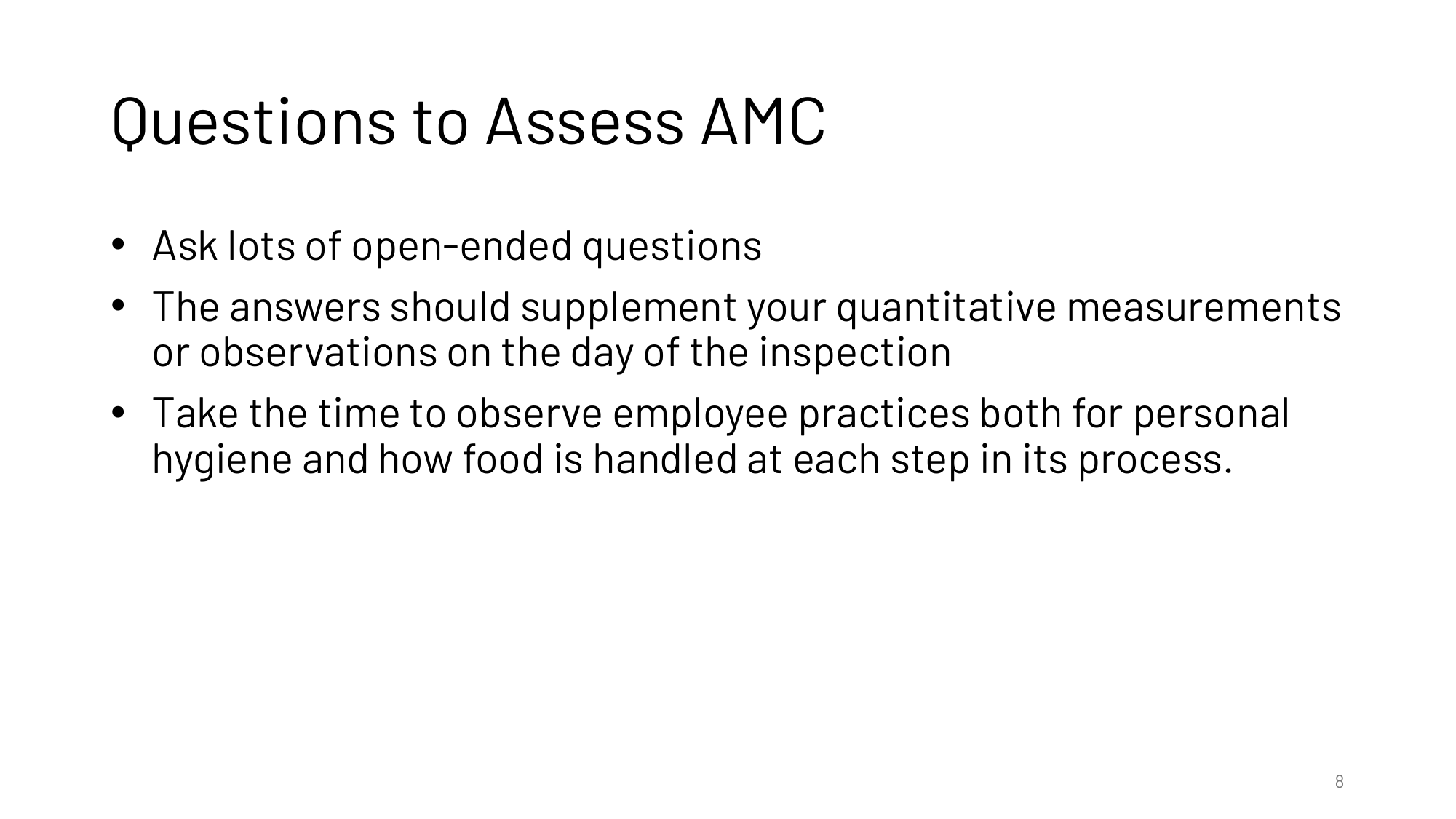

# Questions to Assess AMC
Ask lots of open-ended questions
The answers should supplement your quantitative measurements or observations on the day of the inspection
Take the time to observe employee practices both for personal hygiene and how food is handled at each step in its process.

8
Spring 2025
FOOD DAY 4